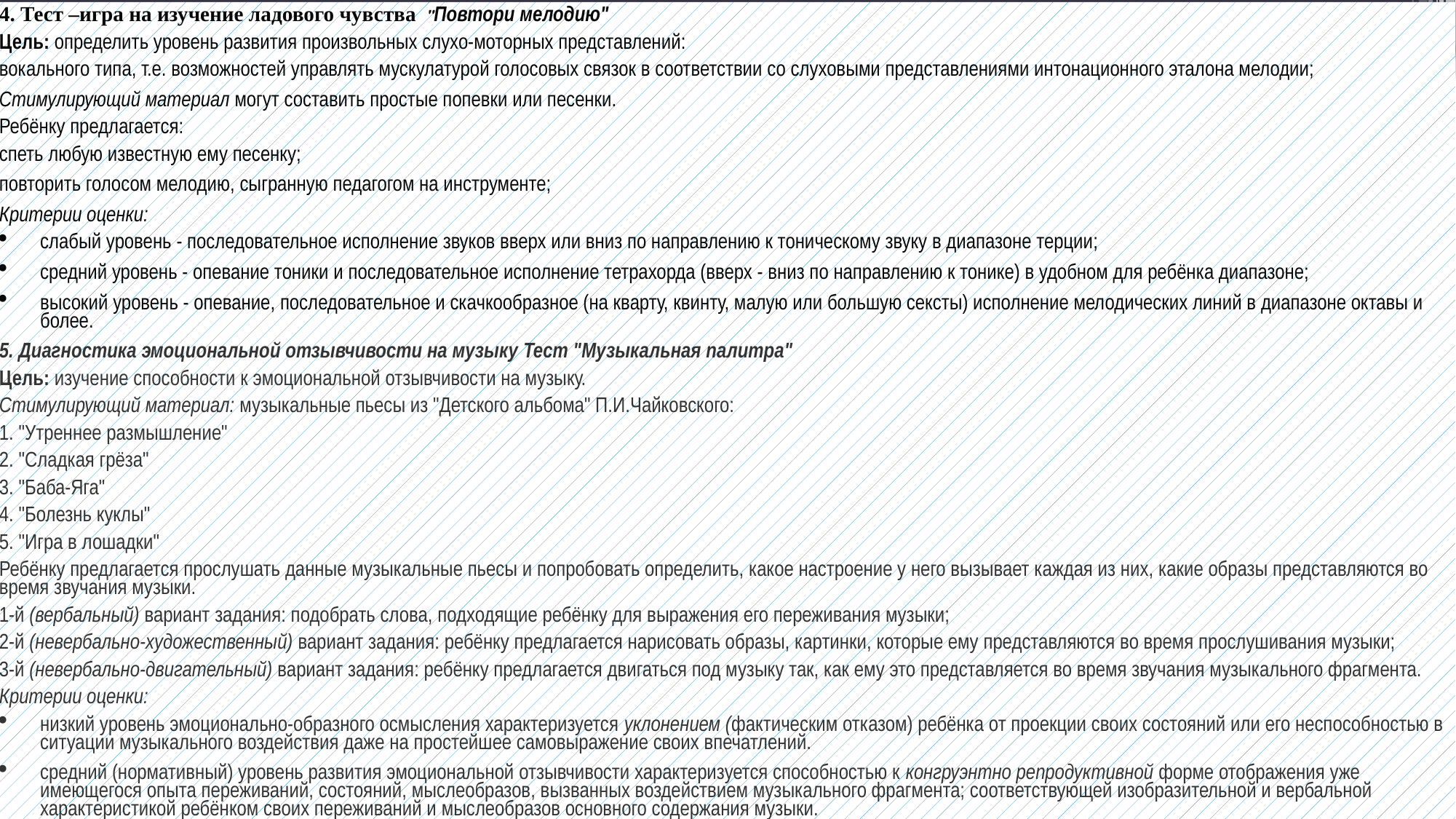

4. Тест –игра на изучение ладового чувства  "Повтори мелодию"
Цель: определить уровень развития произвольных слухо-моторных представлений:
вокального типа, т.е. возможностей управлять мускулатурой голосовых связок в соответствии со слуховыми представлениями интонационного эталона мелодии;
Стимулирующий материал могут составить простые попевки или песенки.
Ребёнку предлагается:
спеть любую известную ему песенку;
повторить голосом мелодию, сыгранную педагогом на инструменте;
Критерии оценки:
слабый уровень - последовательное исполнение звуков вверх или вниз по направлению к тоническому звуку в диапазоне терции;
средний уровень - опевание тоники и последовательное исполнение тетрахорда (вверх - вниз по направлению к тонике) в удобном для ребёнка диапазоне;
высокий уровень - опевание, последовательное и скачкообразное (на кварту, квинту, малую или большую сексты) исполнение мелодических линий в диапазоне октавы и более.
5. Диагностика эмоциональной отзывчивости на музыку Тест "Музыкальная палитра"
Цель: изучение способности к эмоциональной отзывчивости на музыку.
Стимулирующий материал: музыкальные пьесы из "Детского альбома" П.И.Чайковского:
1. "Утреннее размышление"
2. "Сладкая грёза"
3. "Баба-Яга"
4. "Болезнь куклы"
5. "Игра в лошадки"
Ребёнку предлагается прослушать данные музыкальные пьесы и попробовать определить, какое настроение у него вызывает каждая из них, какие образы представляются во время звучания музыки.
1-й (вербальный) вариант задания: подобрать слова, подходящие ребёнку для выражения его переживания музыки;
2-й (невербально-художественный) вариант задания: ребёнку предлагается нарисовать образы, картинки, которые ему представляются во время прослушивания музыки;
3-й (невербально-двигательный) вариант задания: ребёнку предлагается двигаться под музыку так, как ему это представляется во время звучания музыкального фрагмента.
Критерии оценки:
низкий уровень эмоционально-образного осмысления характеризуется уклонением (фактическим отказом) ребёнка от проекции своих состояний или его неспособностью в ситуации музыкального воздействия даже на простейшее самовыражение своих впечатлений.
средний (нормативный) уровень развития эмоциональной отзывчивости характеризуется способностью к конгруэнтно репродуктивной форме отображения уже имеющегося опыта переживаний, состояний, мыслеобразов, вызванных воздействием музыкального фрагмента; соответствующей изобразительной и вербальной характеристикой ребёнком своих переживаний и мыслеобразов основного содержания музыки.
высокий уровень эмоциональной отзывчивости характеризуется конгруэнтной характеристикой осмысления эмоционально-образного содержания музыки. Креативность самовыражения ребёнка в изобразительной, двигательной и словесной форме.